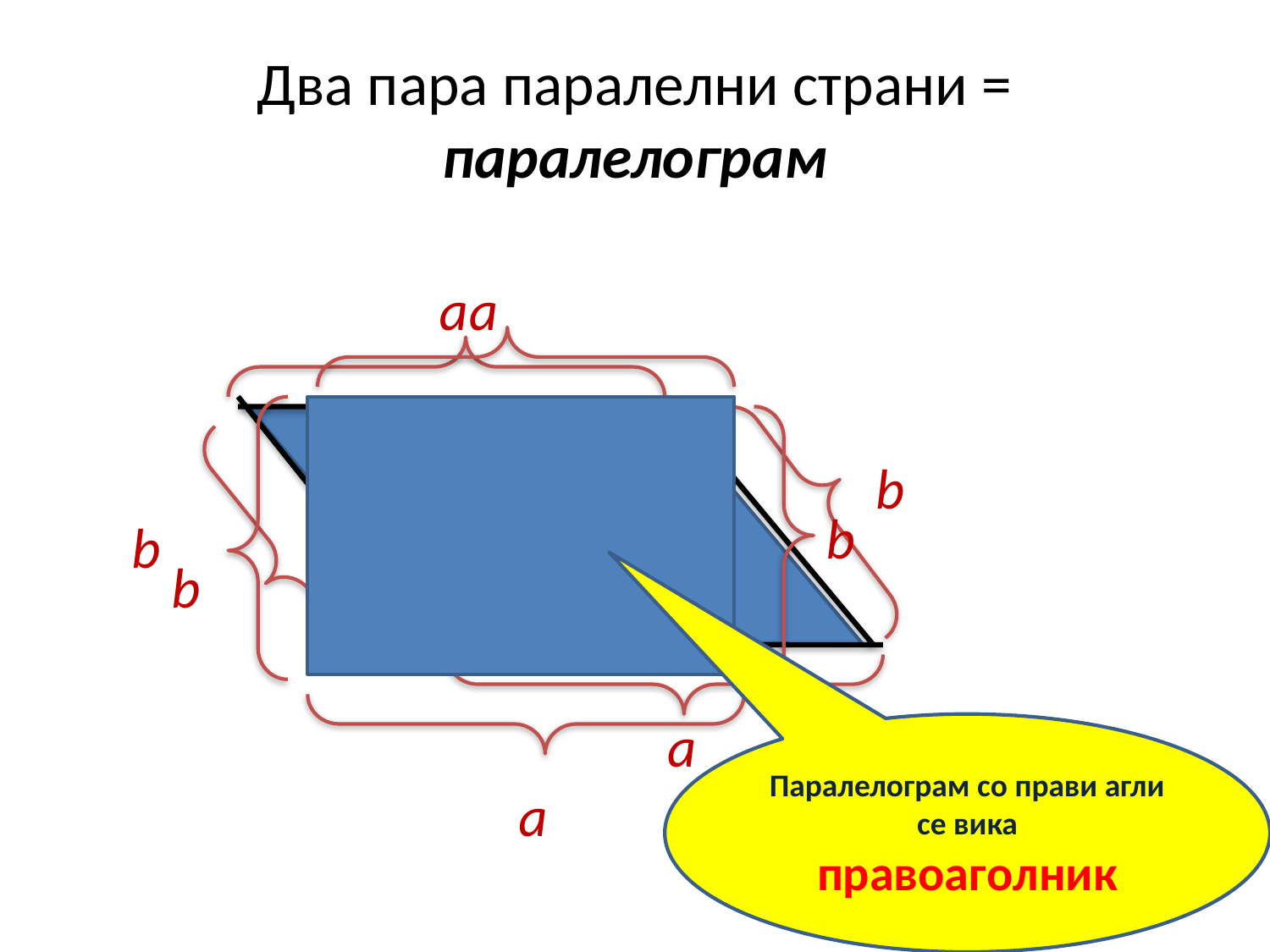

# Два пара паралелни страни = паралелограм

а

b
b

а
а

b

b
а
Паралелограм со прави агли се вика правоаголник